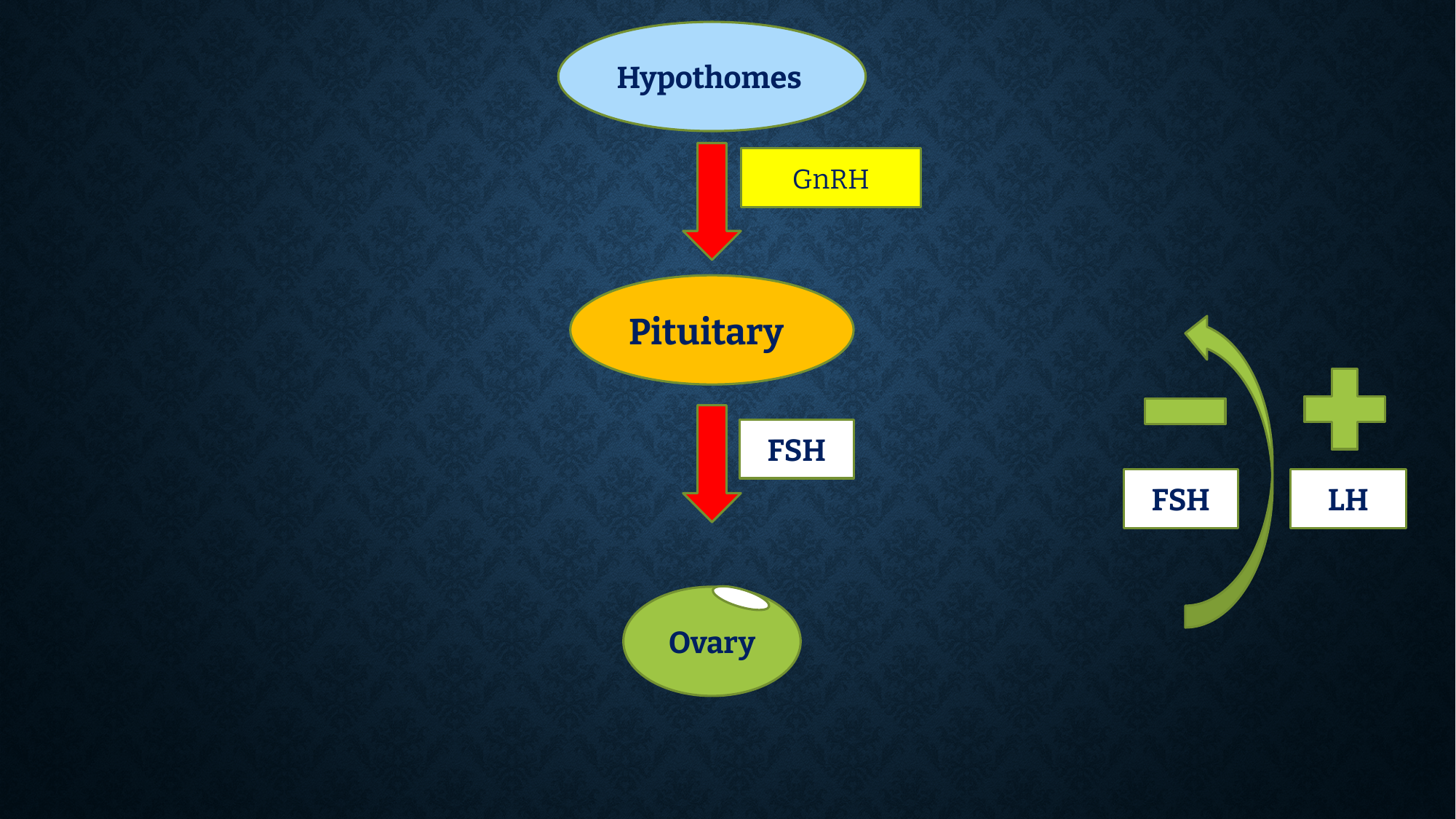

#
Hypothomes

GnRH
Pituitary

FSH
FSH
LH
Ovary